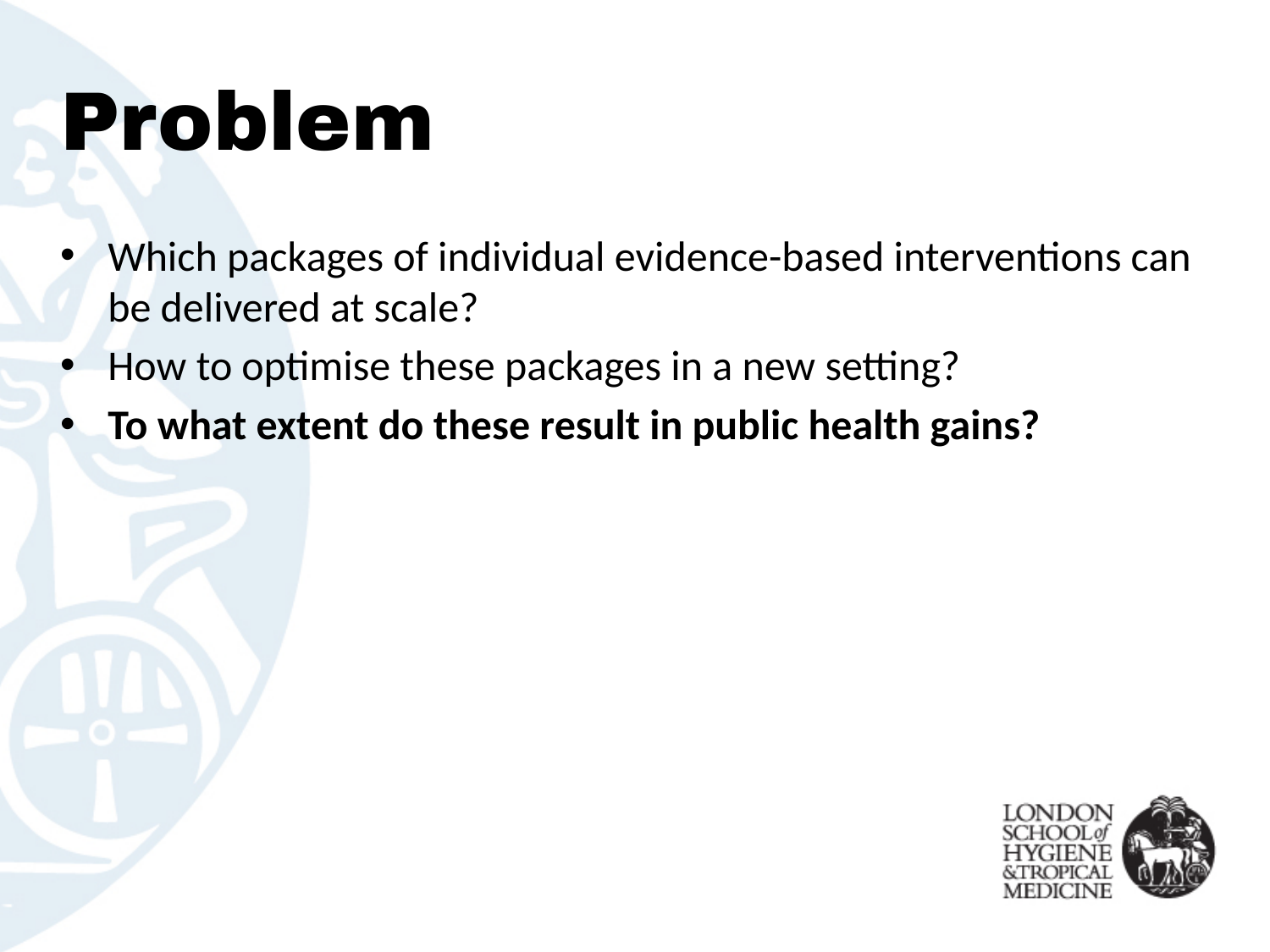

# Problem
Which packages of individual evidence-based interventions can be delivered at scale?
How to optimise these packages in a new setting?
To what extent do these result in public health gains?